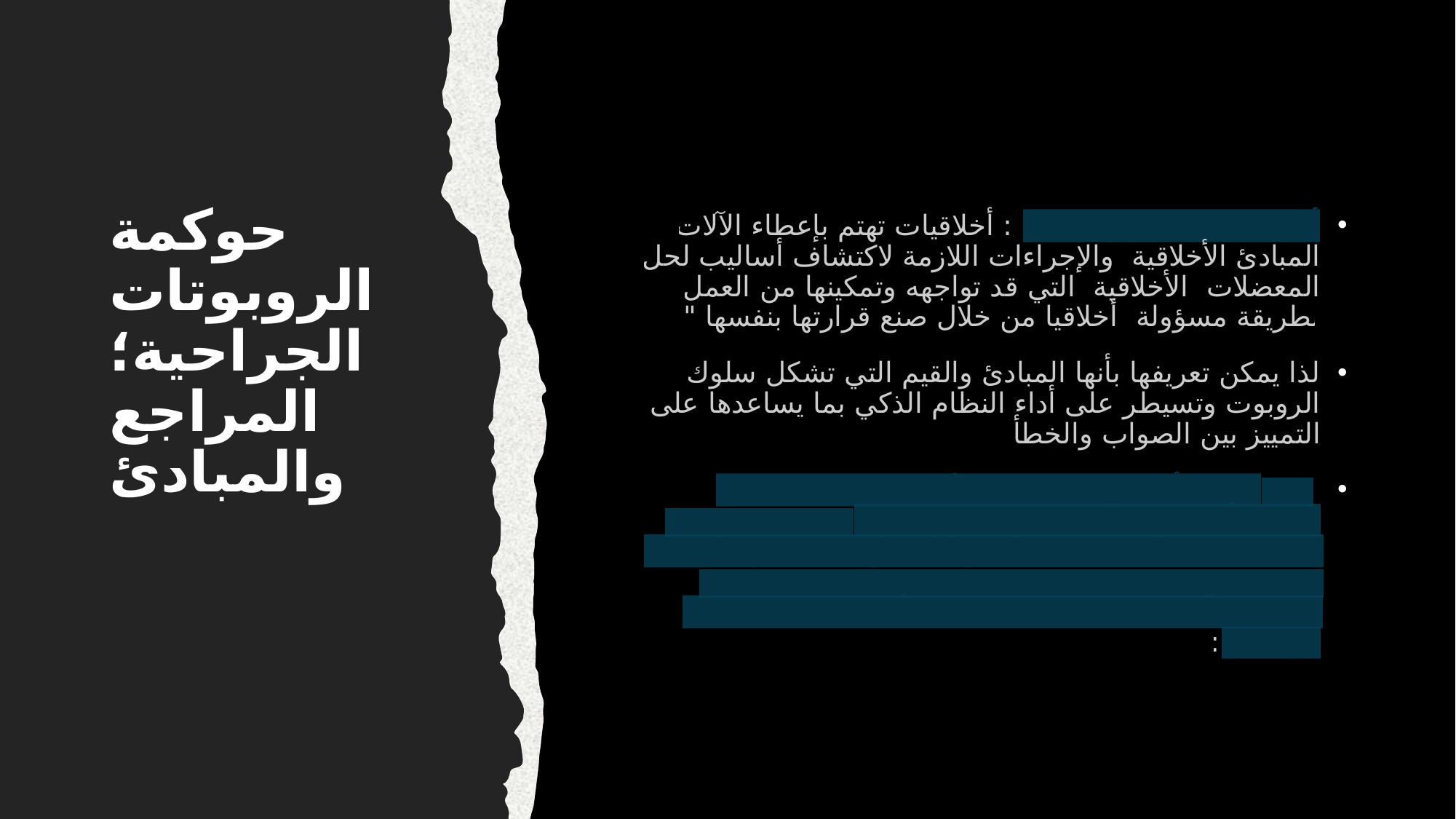

# حوكمة الروبوتات الجراحية؛ المراجع والمبادئ
أخلاقيات الروبوت هي : أخلاقيات تهتم بإعطاء الآلات المبادئ الأخلاقية  والإجراءات اللازمة لاكتشاف أساليب لحل المعضلات  الأخلاقية  التي قد تواجهه وتمكينها من العمل بطريقة مسؤولة  أخلاقيا من خلال صنع قرارتها بنفسها "
لذا يمكن تعريفها بأنها المبادئ والقيم التي تشكل سلوك الروبوت وتسيطر على أداء النظام الذكي بما يساعدها على التمييز بين الصواب والخطأ
ولئن كانت أدبيات فلسفة الأخلاق اختلفت في تحديد أساس الأخلاق ومشروعيتها، فقد انعكس هذا الاختلاف على اتجاهات التفسير الأخلاقي لاستخدام تطبيقات الذكاء الصناعي من جهة  وعلى وجهات النظر المحتملة للوكالة الأخلاقية للروبوتات من جهة أخرى، يمكن عرضها في الآتي: